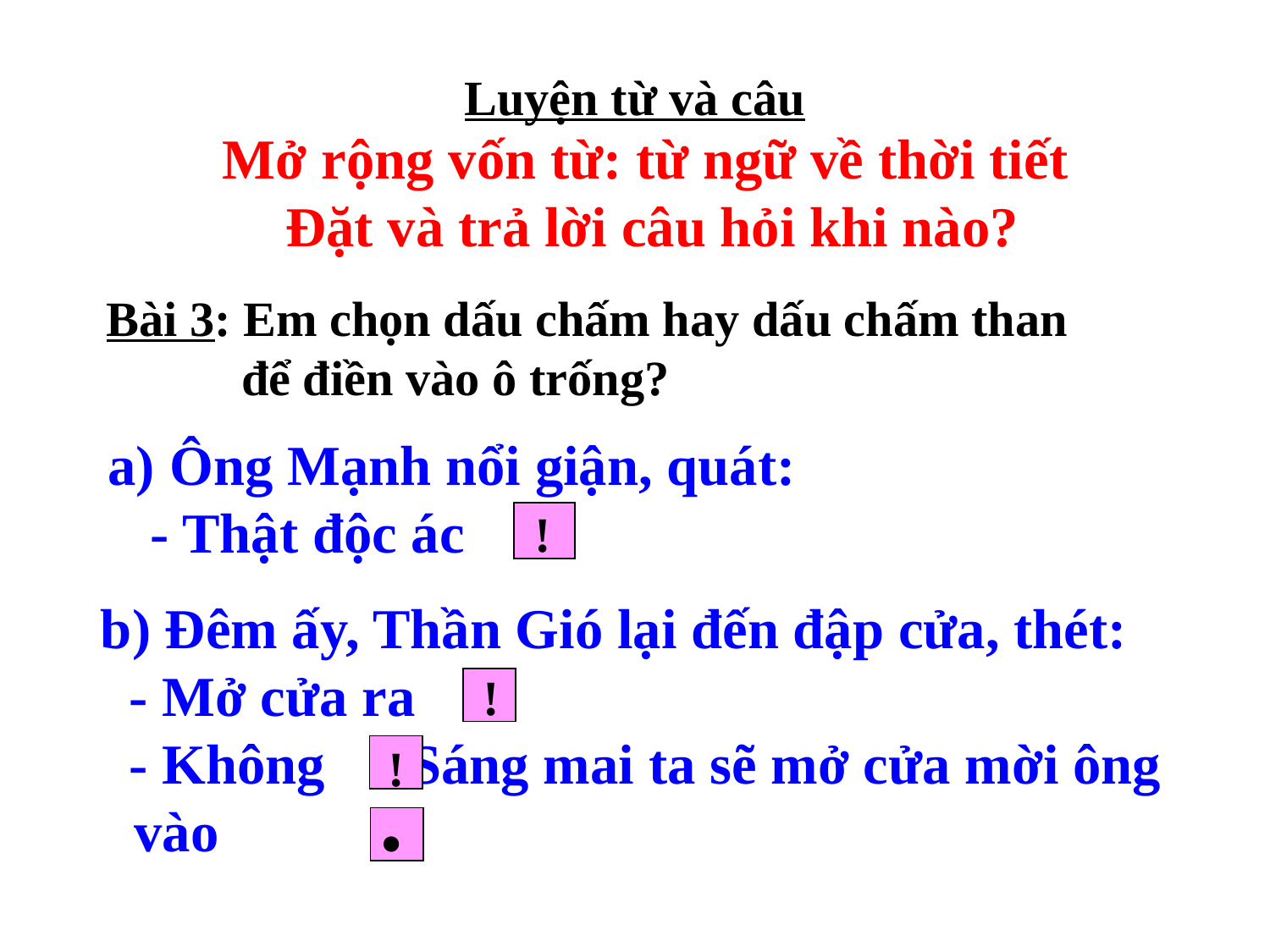

Luyện từ và câu
Mở rộng vốn từ: từ ngữ về thời tiết
 Đặt và trả lời câu hỏi khi nào?
Bài 3: Em chọn dấu chấm hay dấu chấm than
           để điền vào ô trống?
 Ông Mạnh nổi giận, quát:
   - Thật độc ác

!

 b) Đêm ấy, Thần Gió lại đến đập cửa, thét:
   - Mở cửa ra
   - Không      Sáng mai ta sẽ mở cửa mời ông vào

!

!

.